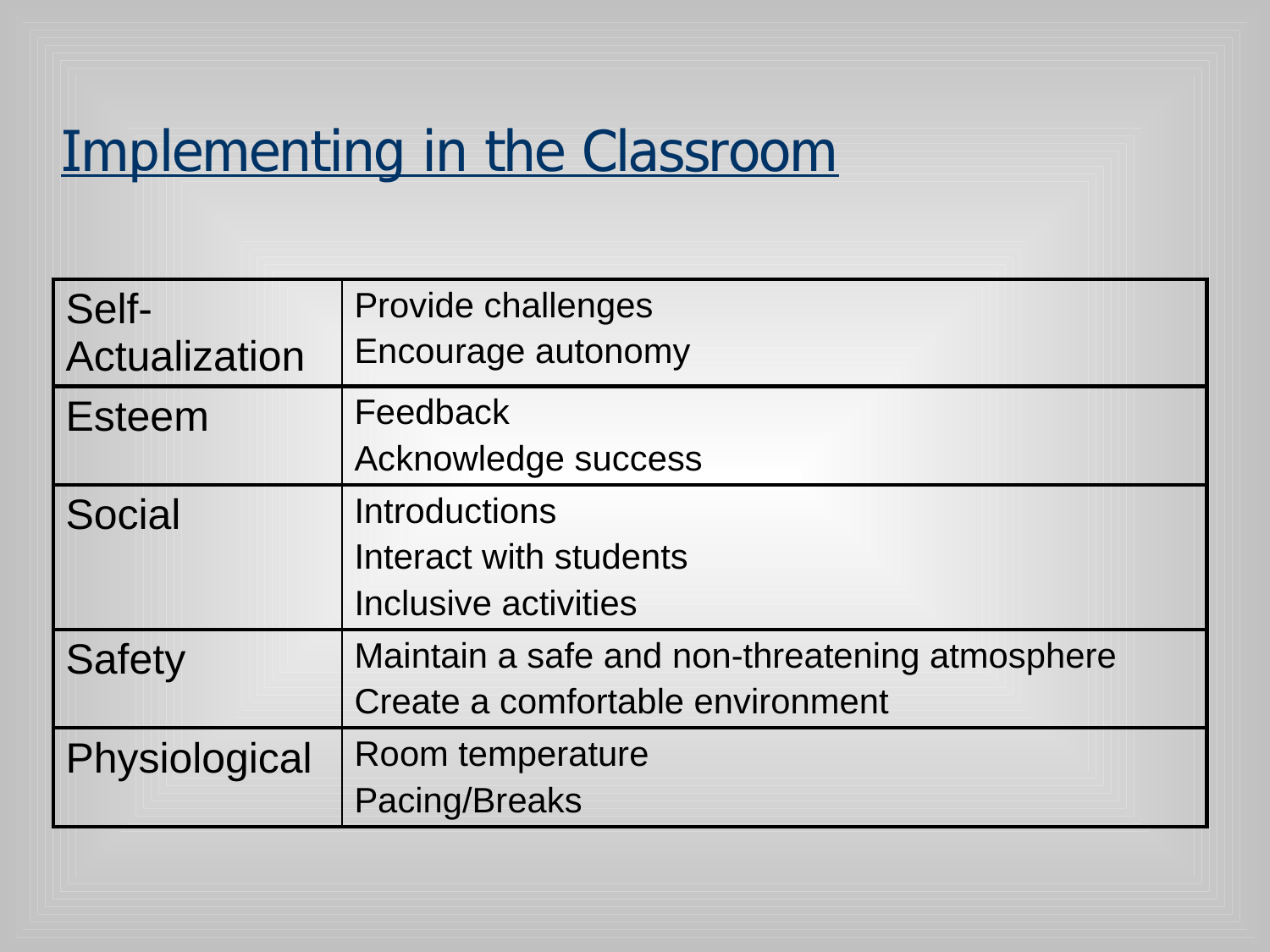

# Implementing in the Classroom
| Self-Actualization | Provide challenges Encourage autonomy |
| --- | --- |
| Esteem | Feedback Acknowledge success |
| Social | Introductions Interact with students Inclusive activities |
| Safety | Maintain a safe and non-threatening atmosphere Create a comfortable environment |
| Physiological | Room temperature Pacing/Breaks |